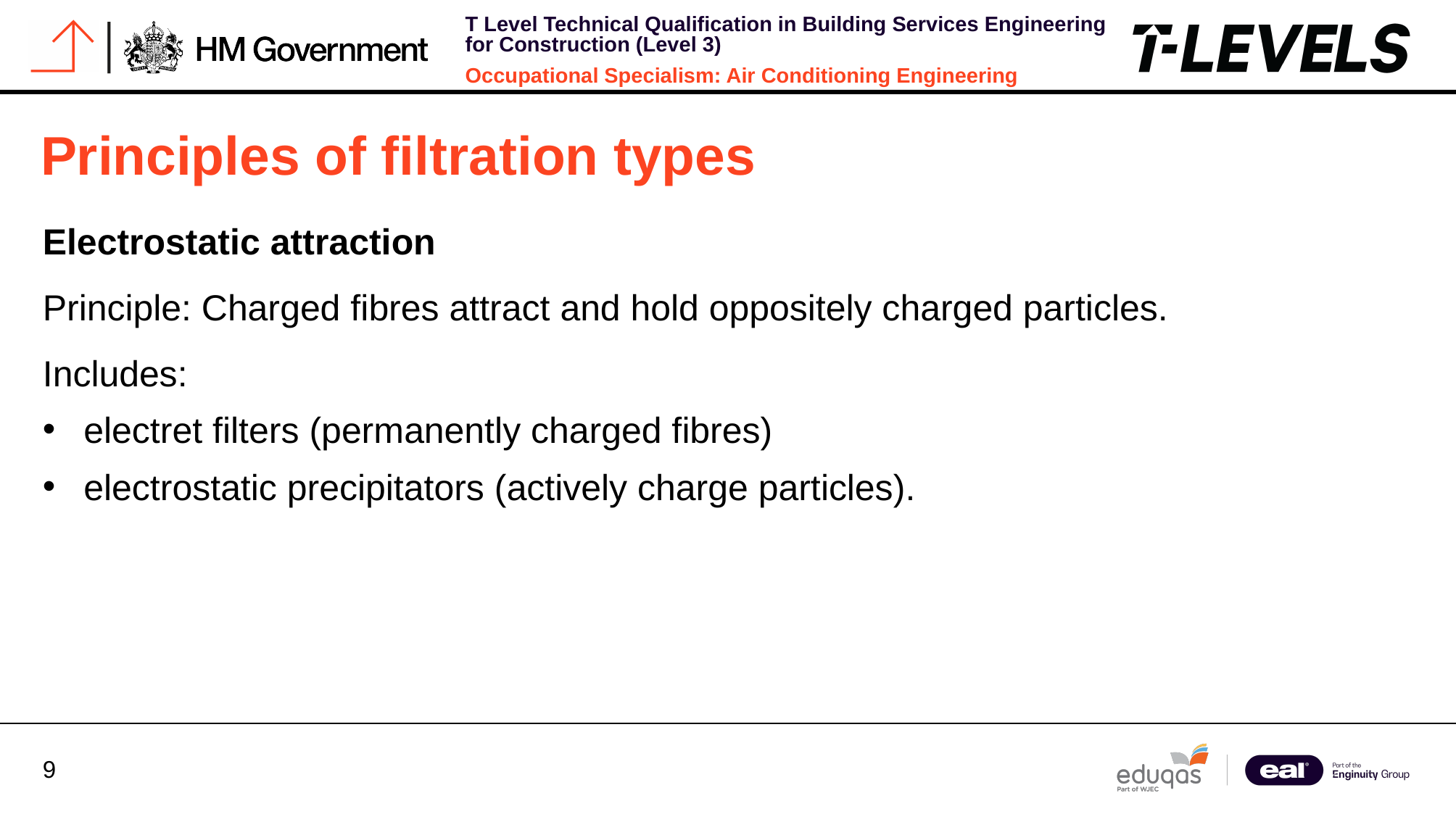

Principles of filtration types
Electrostatic attraction
Principle: Charged fibres attract and hold oppositely charged particles.
Includes:
electret filters (permanently charged fibres)
electrostatic precipitators (actively charge particles).